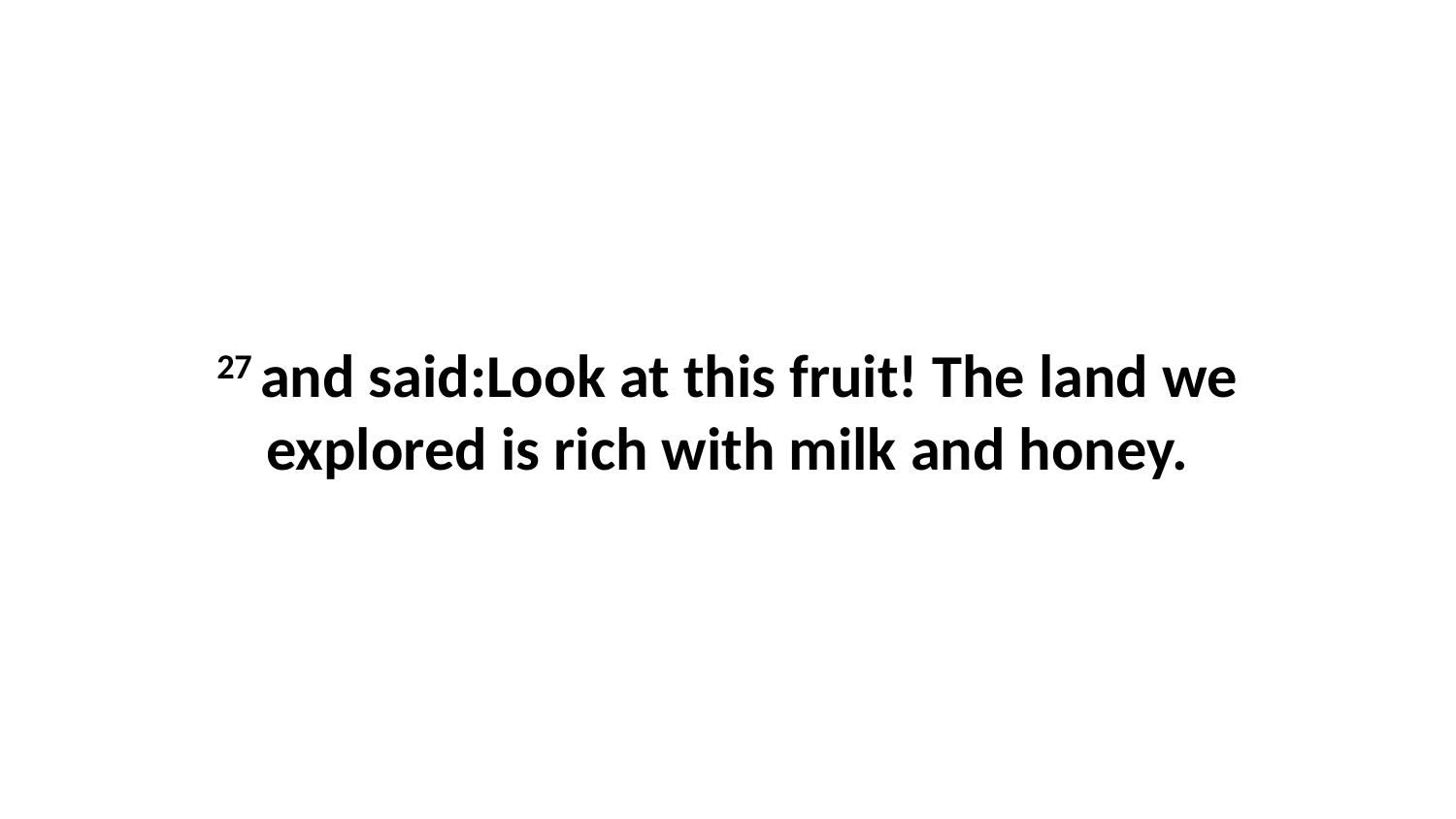

27 and said:Look at this fruit! The land we explored is rich with milk and honey.